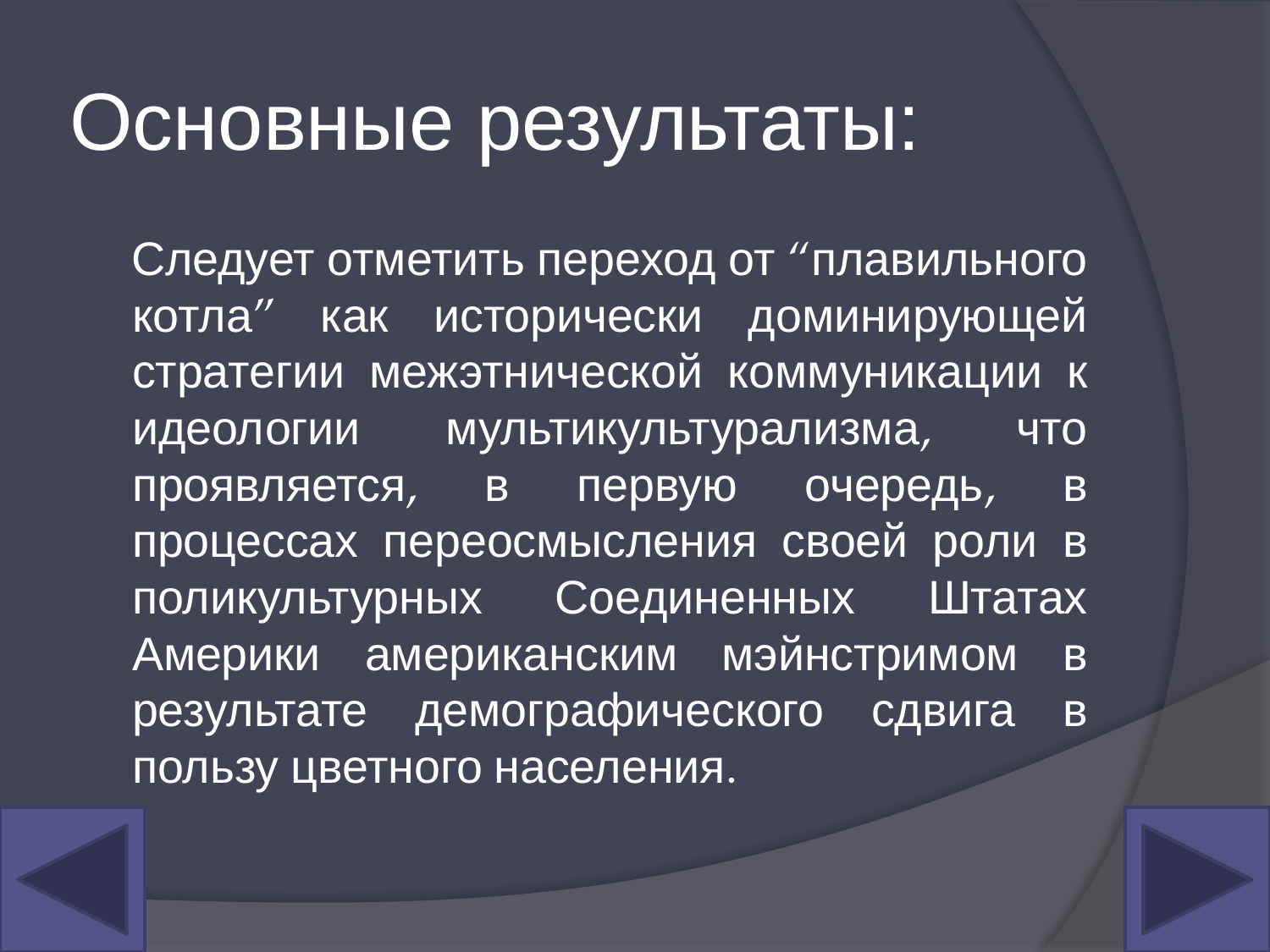

# Основные результаты:
    Следует отметить переход от “плавильного котла” как исторически доминирующей стратегии межэтнической коммуникации к идеологии мультикультурализма, что проявляется, в первую очередь, в процессах переосмысления своей роли в поликультурных Соединенных Штатах Америки американским мэйнстримом в результате демографического сдвига в пользу цветного населения.